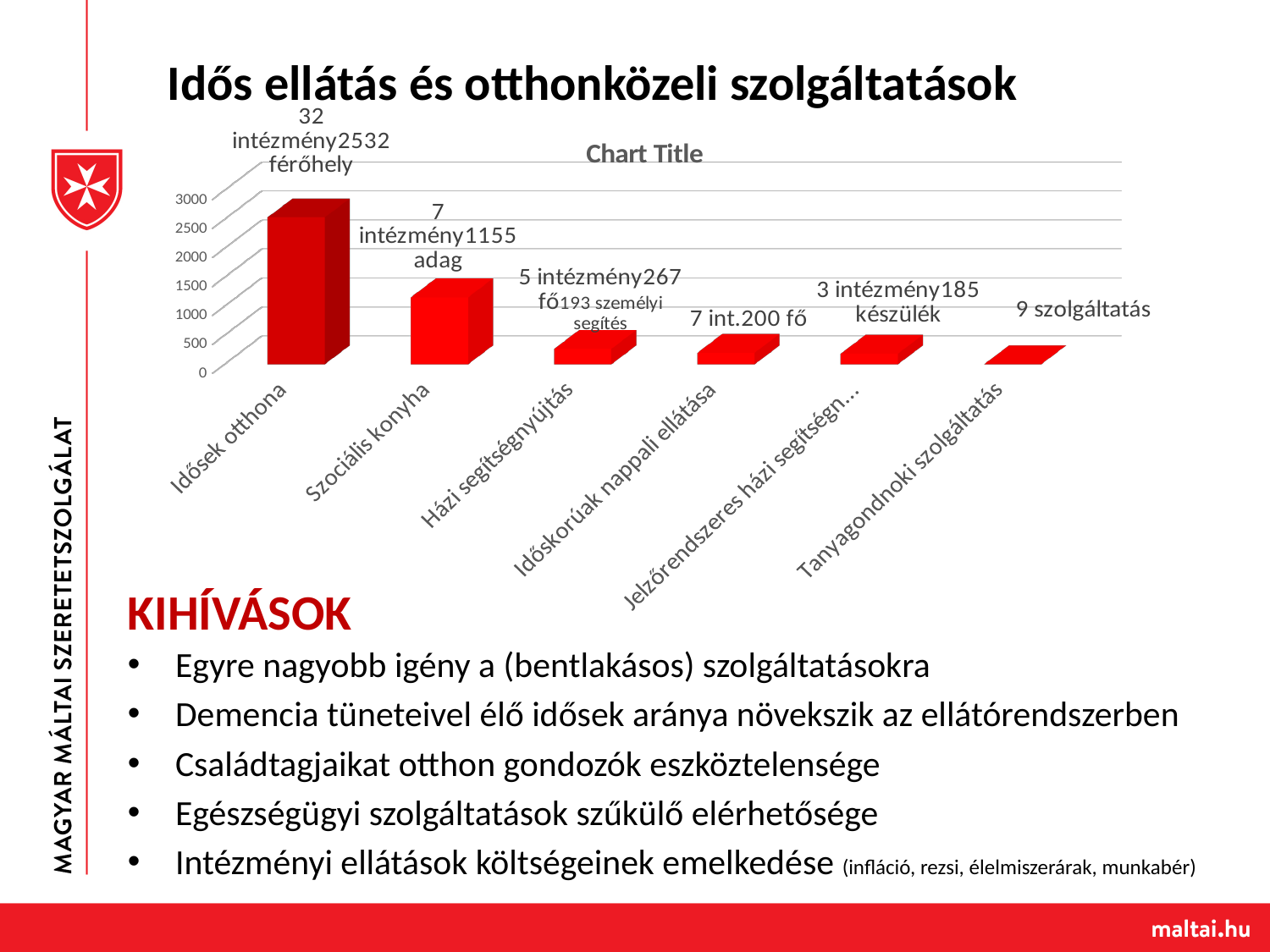

Idős ellátás és otthonközeli szolgáltatások

[unsupported chart]

KIHÍVÁSOK
Egyre nagyobb igény a (bentlakásos) szolgáltatásokra
Demencia tüneteivel élő idősek aránya növekszik az ellátórendszerben
Családtagjaikat otthon gondozók eszköztelensége
Egészségügyi szolgáltatások szűkülő elérhetősége
Intézményi ellátások költségeinek emelkedése (infláció, rezsi, élelmiszerárak, munkabér)